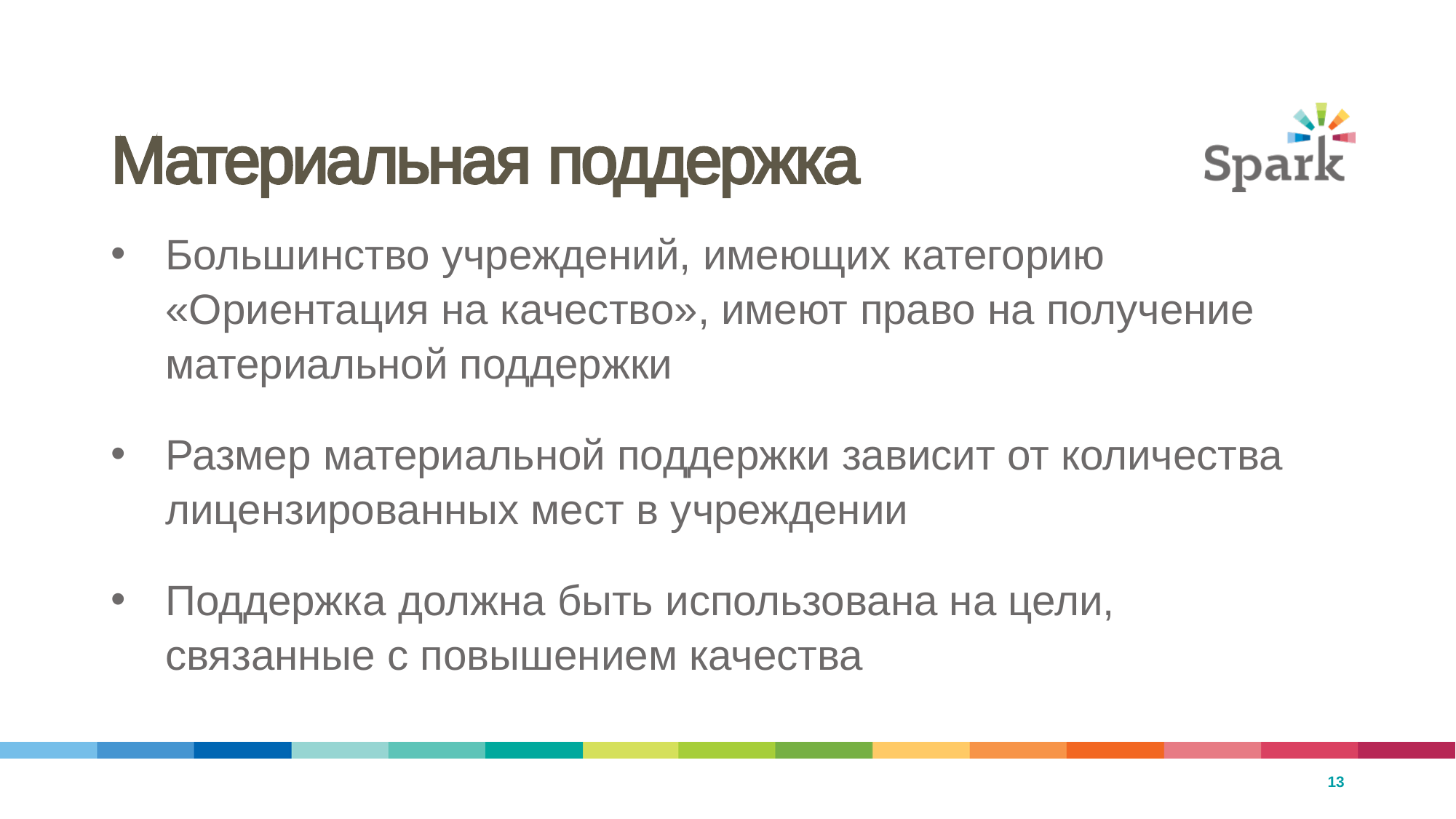

13
# Материальная поддержка
Большинство учреждений, имеющих категорию «Ориентация на качество», имеют право на получение материальной поддержки
Размер материальной поддержки зависит от количества лицензированных мест в учреждении
Поддержка должна быть использована на цели, связанные с повышением качества